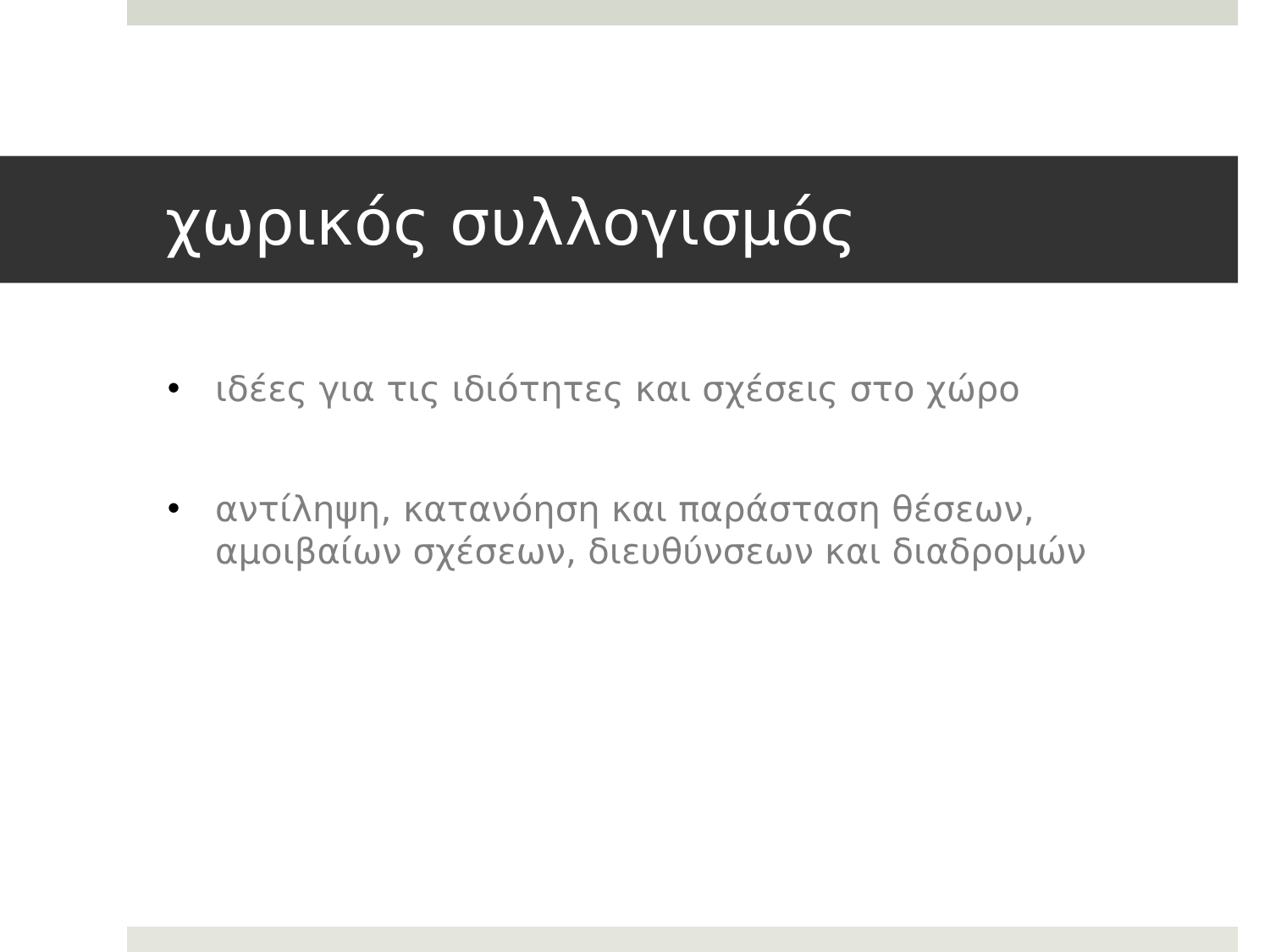

# χωρικός συλλογισμός
ιδέες για τις ιδιότητες και σχέσεις στο χώρο
αντίληψη, κατανόηση και παράσταση θέσεων, αμοιβαίων σχέσεων, διευθύνσεων και διαδρομών